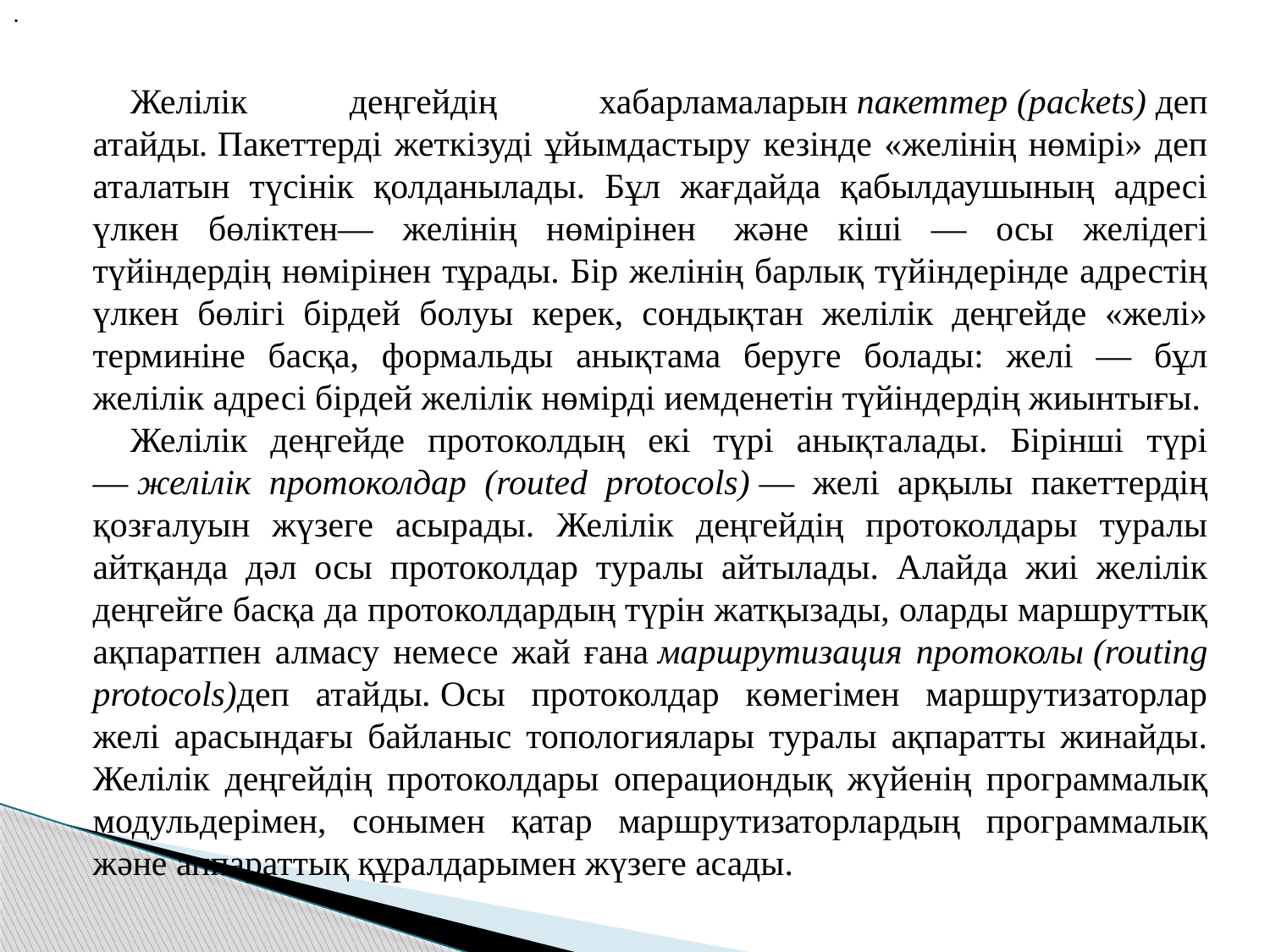

.

Желілік деңгейдің хабарламаларын пакеттер (packets) деп атайды. Пакеттерді жеткізуді ұйымдастыру кезінде «желінің нөмірі» деп аталатын түсінік қолданылады. Бұл жағдайда қабылдаушының адресі үлкен бөліктен— желінің нөмірінен  және кіші — осы желідегі түйіндердің нөмірінен тұрады. Бір желінің барлық түйіндерінде адрестің үлкен бөлігі бірдей болуы керек, сондықтан желілік деңгейде «желі» терминіне басқа, формальды анықтама беруге болады: желі — бұл желілік адресі бірдей желілік нөмірді иемденетін түйіндердің жиынтығы.
Желілік деңгейде протоколдың екі түрі анықталады. Бірінші түрі — желілік протоколдар (routed protocols) — желі арқылы пакеттердің қозғалуын жүзеге асырады. Желілік деңгейдің протоколдары туралы айтқанда дәл осы протоколдар туралы айтылады. Алайда жиі желілік деңгейге басқа да протоколдардың түрін жатқызады, оларды маршруттық ақпаратпен алмасу немесе жай ғана маршрутизация протоколы (routing protocols)деп атайды. Осы протоколдар көмегімен маршрутизаторлар желі арасындағы байланыс топологиялары туралы ақпаратты жинайды. Желілік деңгейдің протоколдары операциондық жүйенің программалық модульдерімен, сонымен қатар маршрутизаторлардың программалық және аппараттық құралдарымен жүзеге асады.